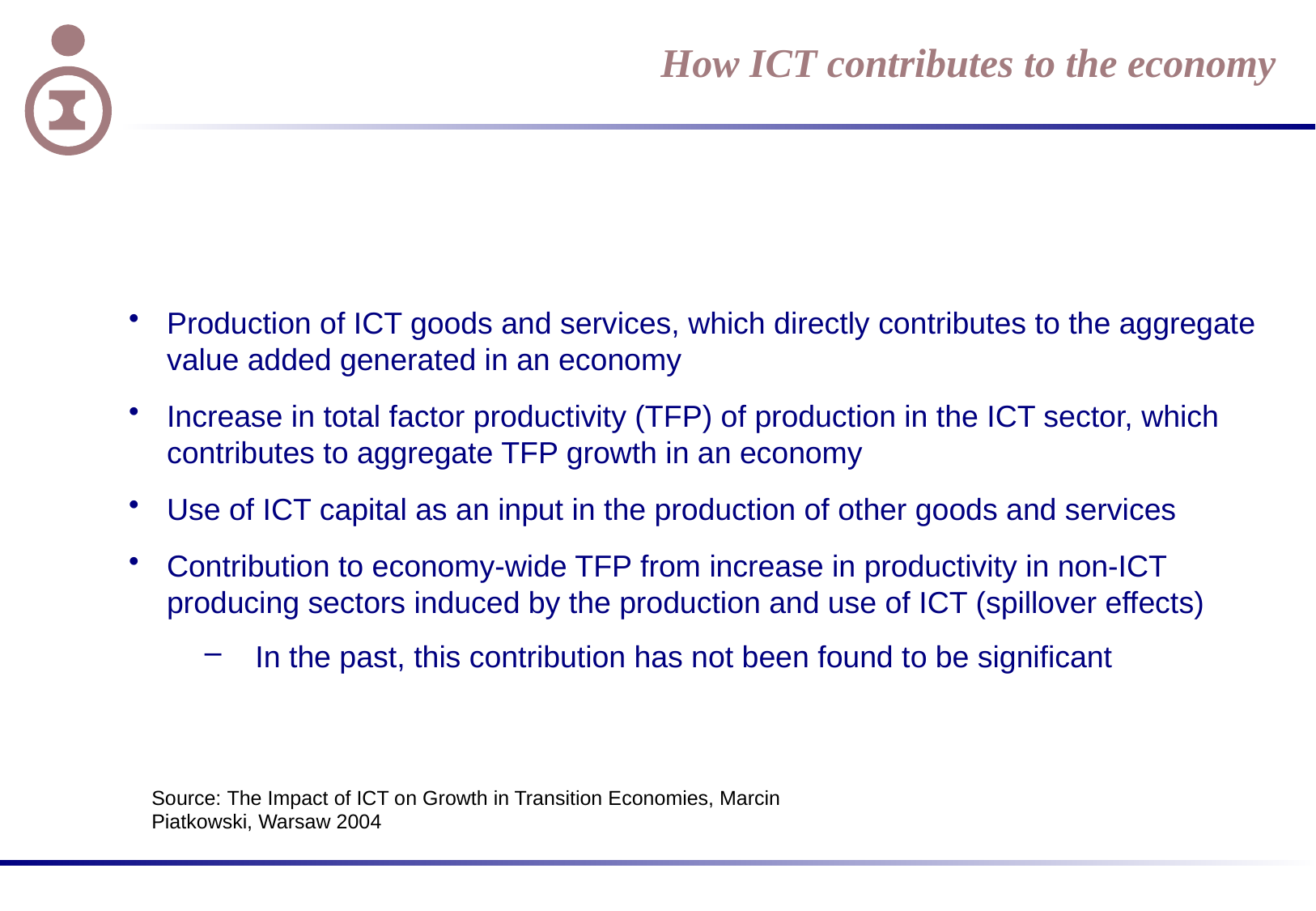

# How ICT contributes to the economy
Production of ICT goods and services, which directly contributes to the aggregate value added generated in an economy
Increase in total factor productivity (TFP) of production in the ICT sector, which contributes to aggregate TFP growth in an economy
Use of ICT capital as an input in the production of other goods and services
Contribution to economy-wide TFP from increase in productivity in non-ICT producing sectors induced by the production and use of ICT (spillover effects)
In the past, this contribution has not been found to be significant
Source: The Impact of ICT on Growth in Transition Economies, Marcin Piatkowski, Warsaw 2004